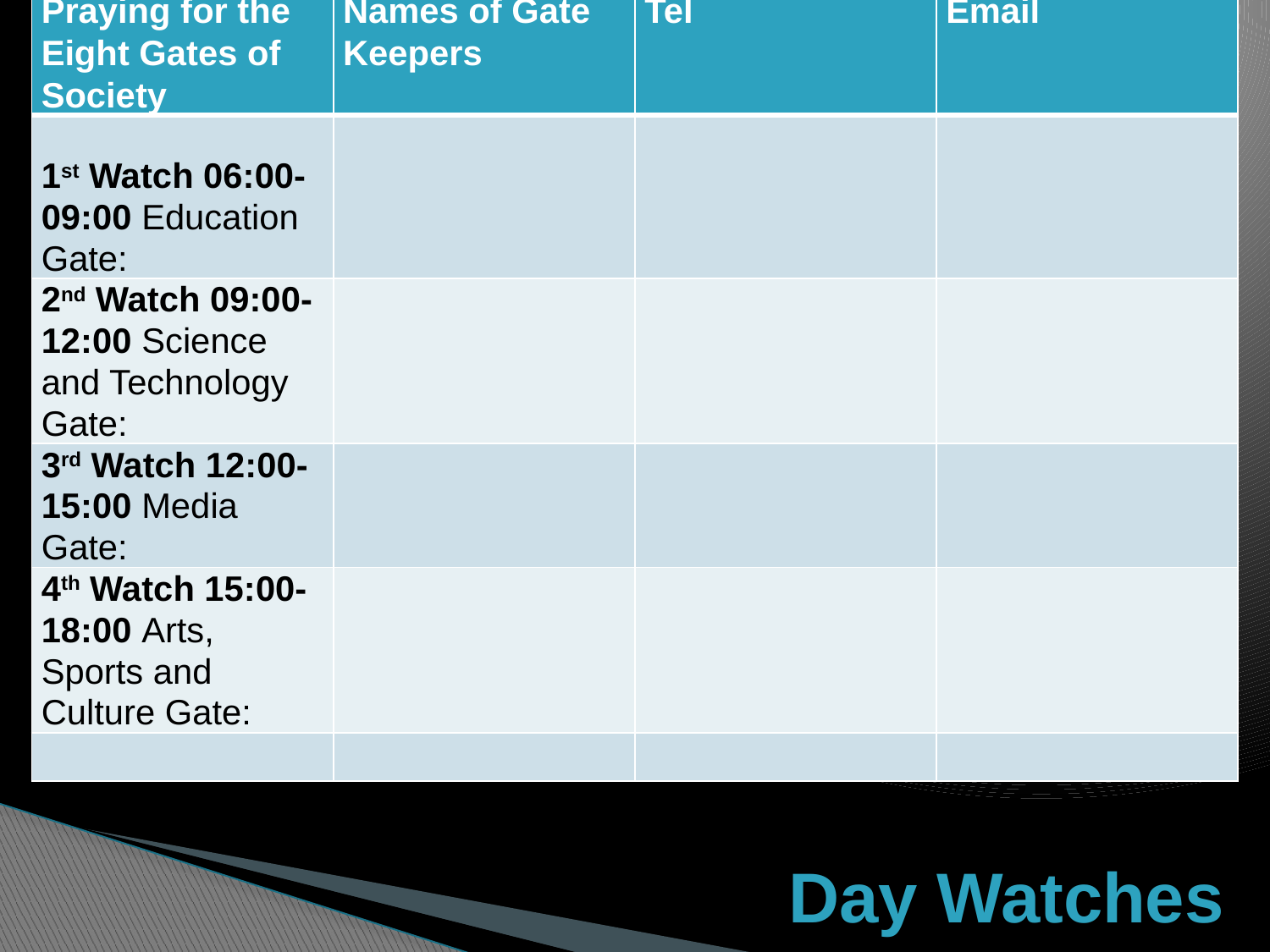

| Praying for the Eight Gates of Society | Names of Gate Keepers | Tel | Email |
| --- | --- | --- | --- |
| 1st Watch 06:00-09:00 Education Gate: |  |  |  |
| 2nd Watch 09:00-12:00 Science and Technology Gate: |  |  |  |
| 3rd Watch 12:00-15:00 Media Gate: |  |  |  |
| 4th Watch 15:00-18:00 Arts, Sports and Culture Gate: |  |  |  |
|  |  |  |  |

# Day Watches